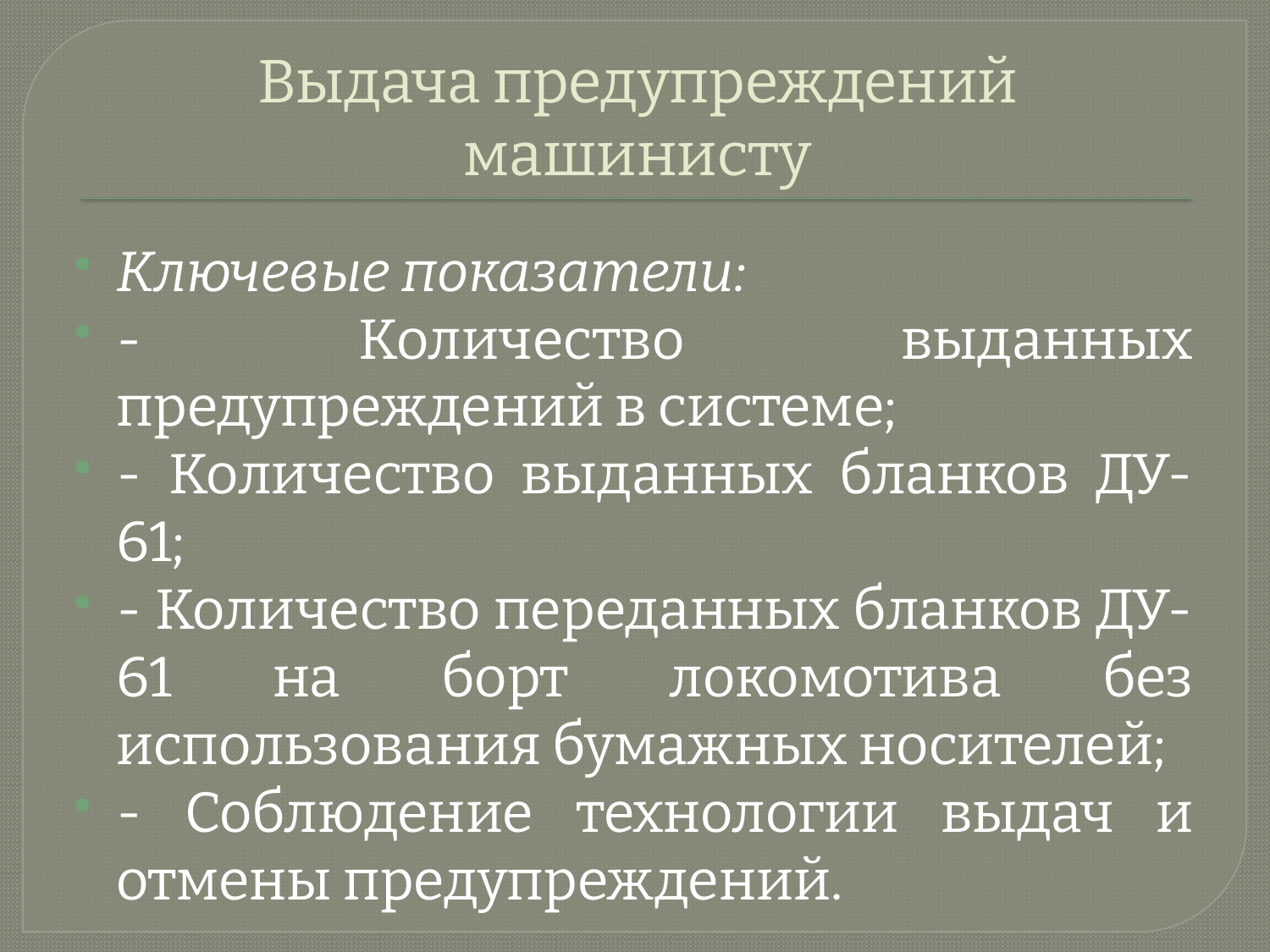

# Выдача предупреждений машинисту
Ключевые показатели:
- Количество выданных предупреждений в системе;
- Количество выданных бланков ДУ-61;
- Количество переданных бланков ДУ-61 на борт локомотива без использования бумажных носителей;
- Соблюдение технологии выдач и отмены предупреждений.